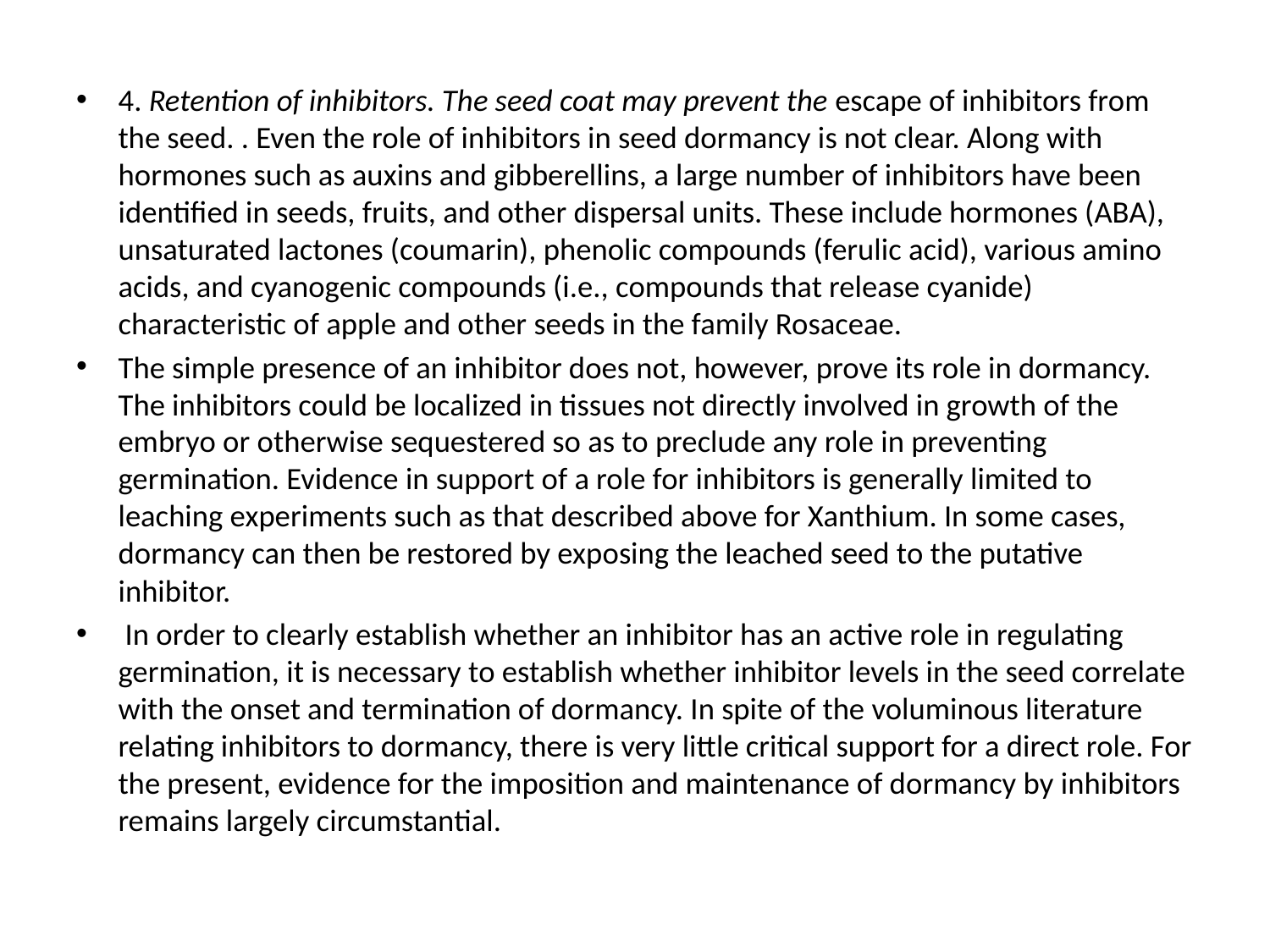

4. Retention of inhibitors. The seed coat may prevent the escape of inhibitors from the seed. . Even the role of inhibitors in seed dormancy is not clear. Along with hormones such as auxins and gibberellins, a large number of inhibitors have been identified in seeds, fruits, and other dispersal units. These include hormones (ABA), unsaturated lactones (coumarin), phenolic compounds (ferulic acid), various amino acids, and cyanogenic compounds (i.e., compounds that release cyanide) characteristic of apple and other seeds in the family Rosaceae.
The simple presence of an inhibitor does not, however, prove its role in dormancy. The inhibitors could be localized in tissues not directly involved in growth of the embryo or otherwise sequestered so as to preclude any role in preventing germination. Evidence in support of a role for inhibitors is generally limited to leaching experiments such as that described above for Xanthium. In some cases, dormancy can then be restored by exposing the leached seed to the putative inhibitor.
 In order to clearly establish whether an inhibitor has an active role in regulating germination, it is necessary to establish whether inhibitor levels in the seed correlate with the onset and termination of dormancy. In spite of the voluminous literature relating inhibitors to dormancy, there is very little critical support for a direct role. For the present, evidence for the imposition and maintenance of dormancy by inhibitors remains largely circumstantial.